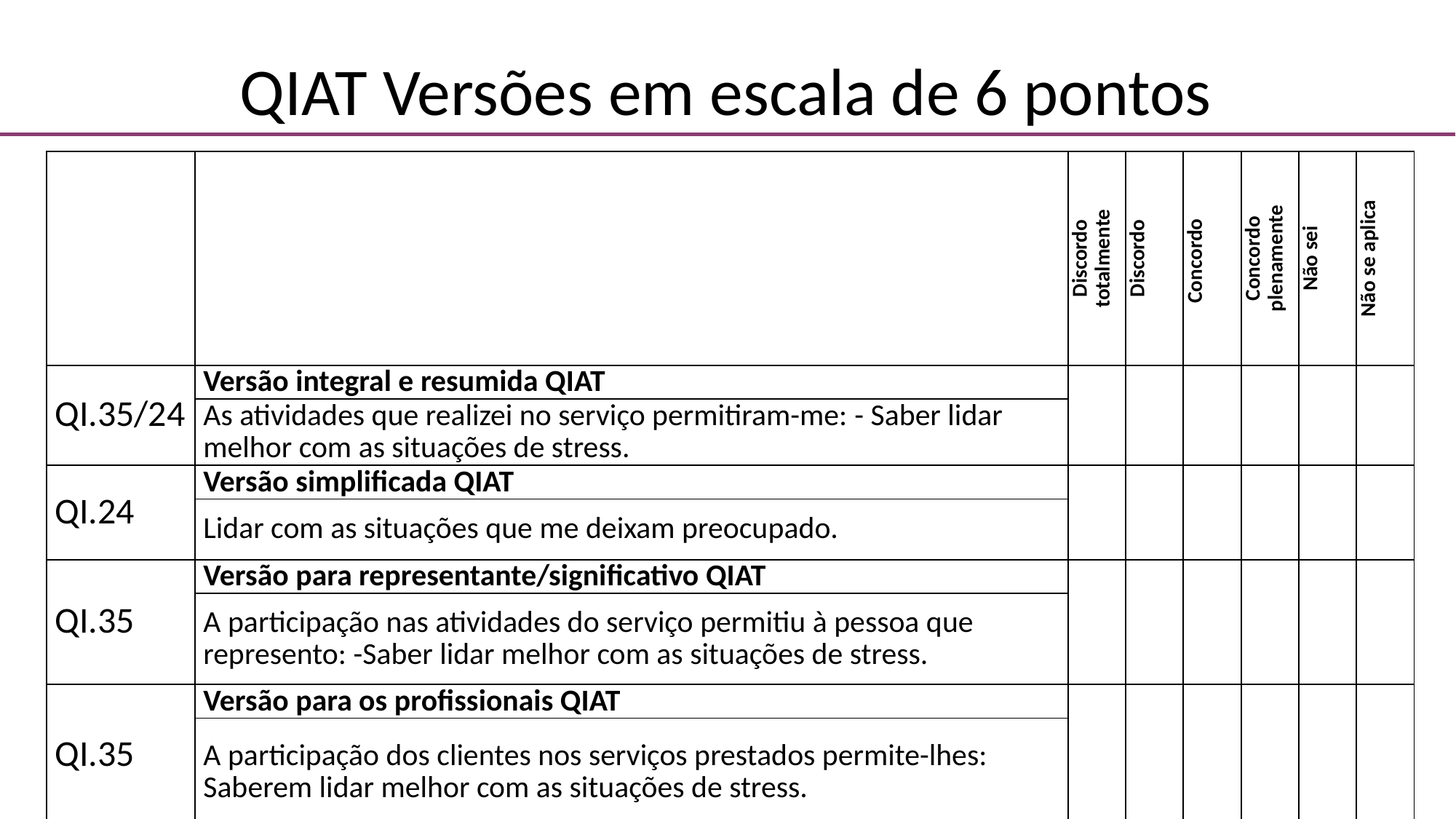

QIAT Versões em escala de 6 pontos

|  |  | Discordo totalmente | Discordo | Concordo | Concordo plenamente | Não sei | Não se aplica |
| --- | --- | --- | --- | --- | --- | --- | --- |
| QI.35/24 | Versão integral e resumida QIAT |  |  |  |  |  |  |
|  | As atividades que realizei no serviço permitiram-me: - Saber lidar melhor com as situações de stress. |  |  |  |  |  |  |
| QI.24 | Versão simplificada QIAT |  |  |  |  |  |  |
|  | Lidar com as situações que me deixam preocupado. |  |  |  |  |  |  |
| QI.35 | Versão para representante/significativo QIAT |  |  |  |  |  |  |
|  | A participação nas atividades do serviço permitiu à pessoa que represento: -Saber lidar melhor com as situações de stress. |  |  |  |  |  |  |
| QI.35 | Versão para os profissionais QIAT |  |  |  |  |  |  |
|  | A participação dos clientes nos serviços prestados permite-lhes: Saberem lidar melhor com as situações de stress. |  |  |  |  |  |  |